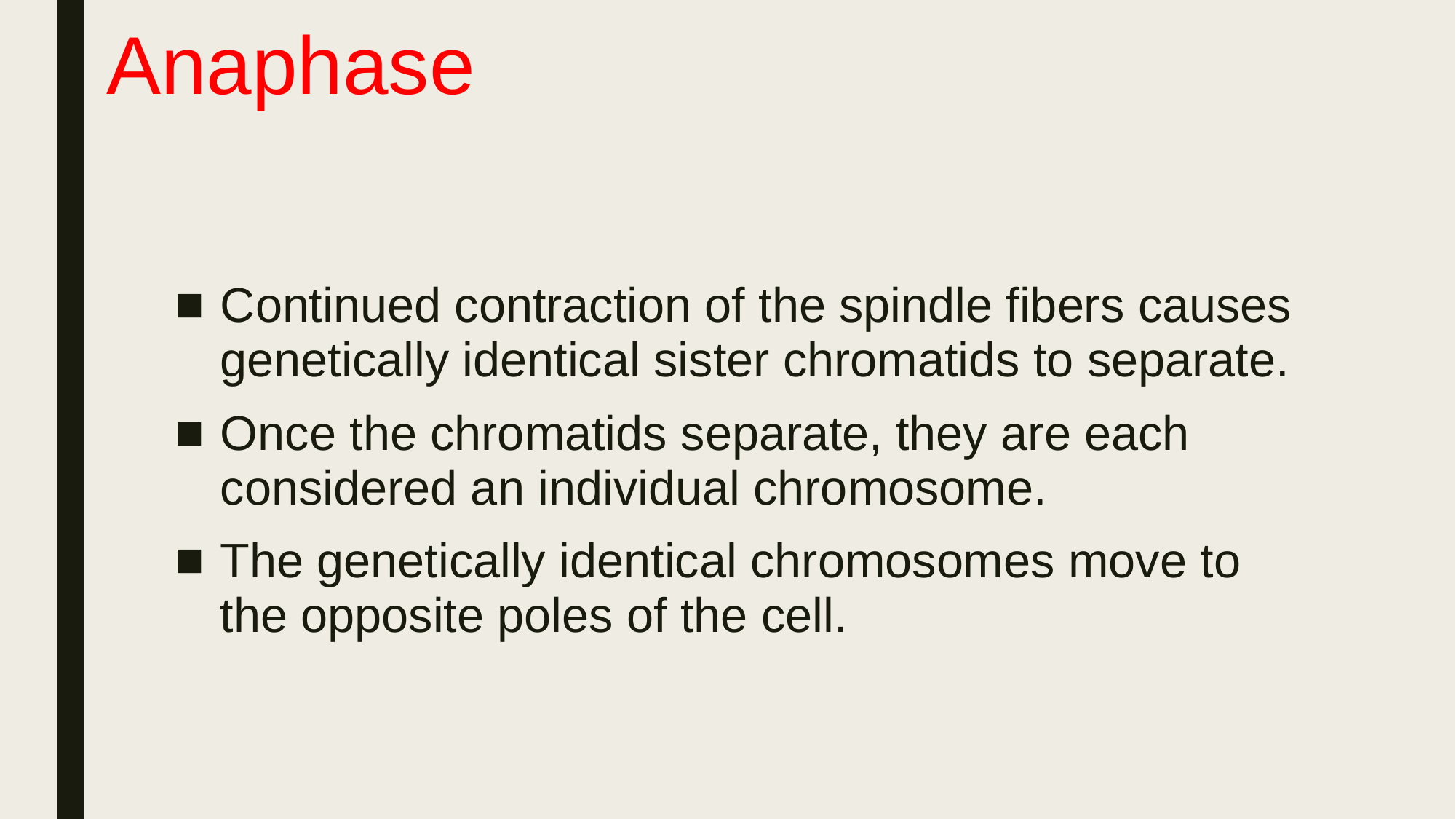

# Anaphase
Continued contraction of the spindle fibers causes genetically identical sister chromatids to separate.
Once the chromatids separate, they are each considered an individual chromosome.
The genetically identical chromosomes move to the opposite poles of the cell.